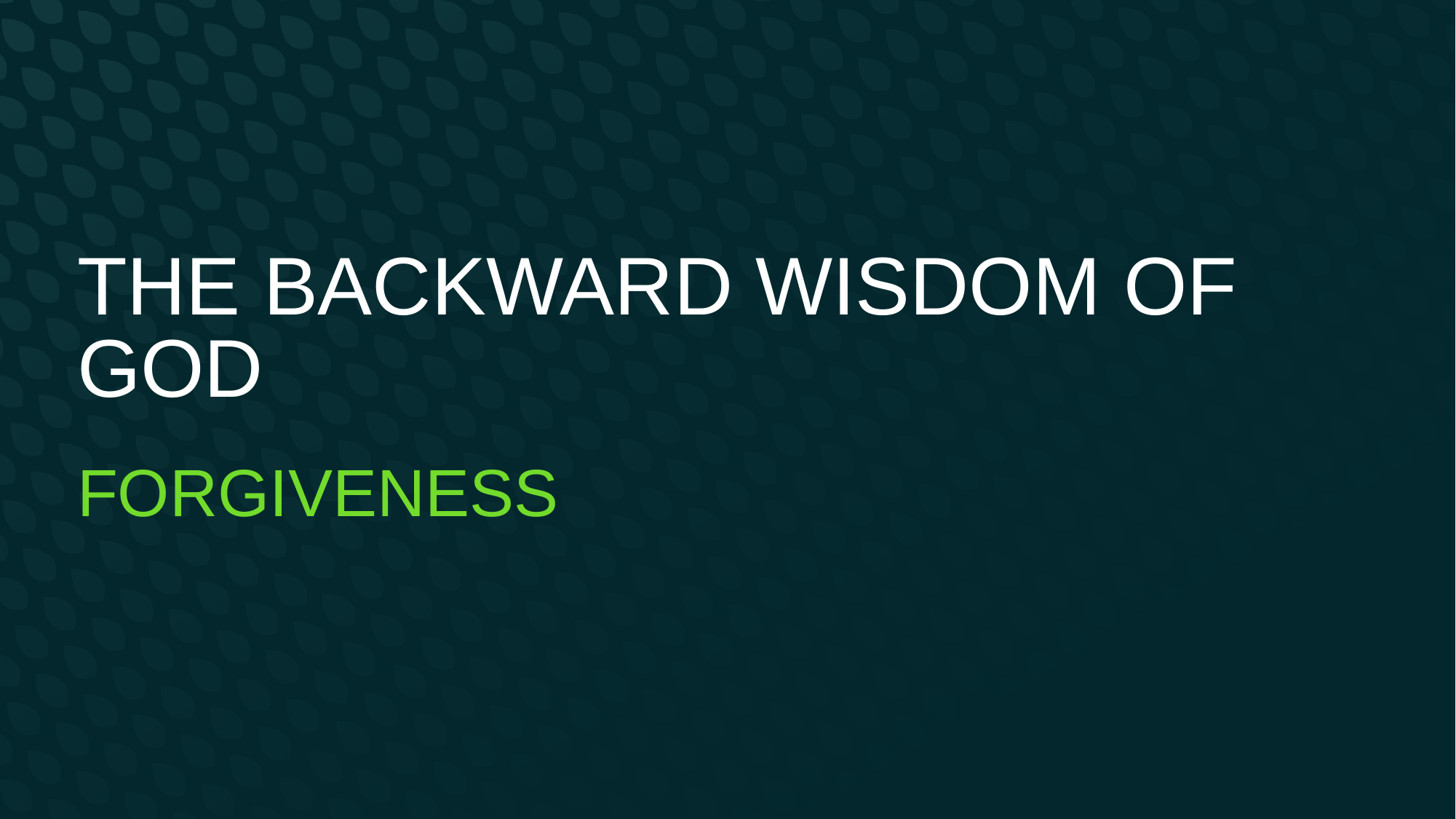

# The backward Wisdom of God
Forgiveness